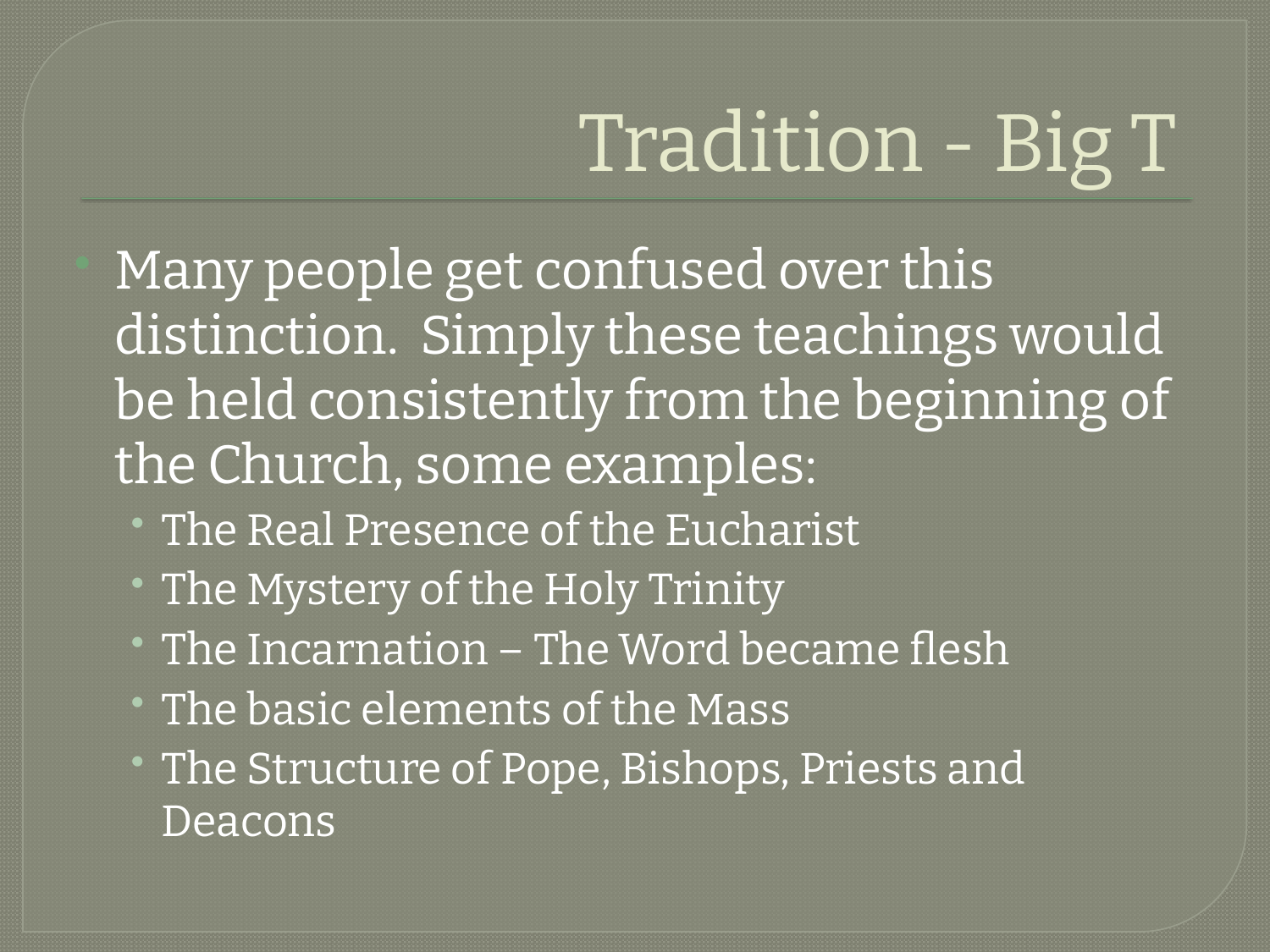

# Tradition - Big T
Many people get confused over this distinction.  Simply these teachings would be held consistently from the beginning of the Church, some examples:
The Real Presence of the Eucharist
The Mystery of the Holy Trinity
The Incarnation – The Word became flesh
The basic elements of the Mass
The Structure of Pope, Bishops, Priests and Deacons